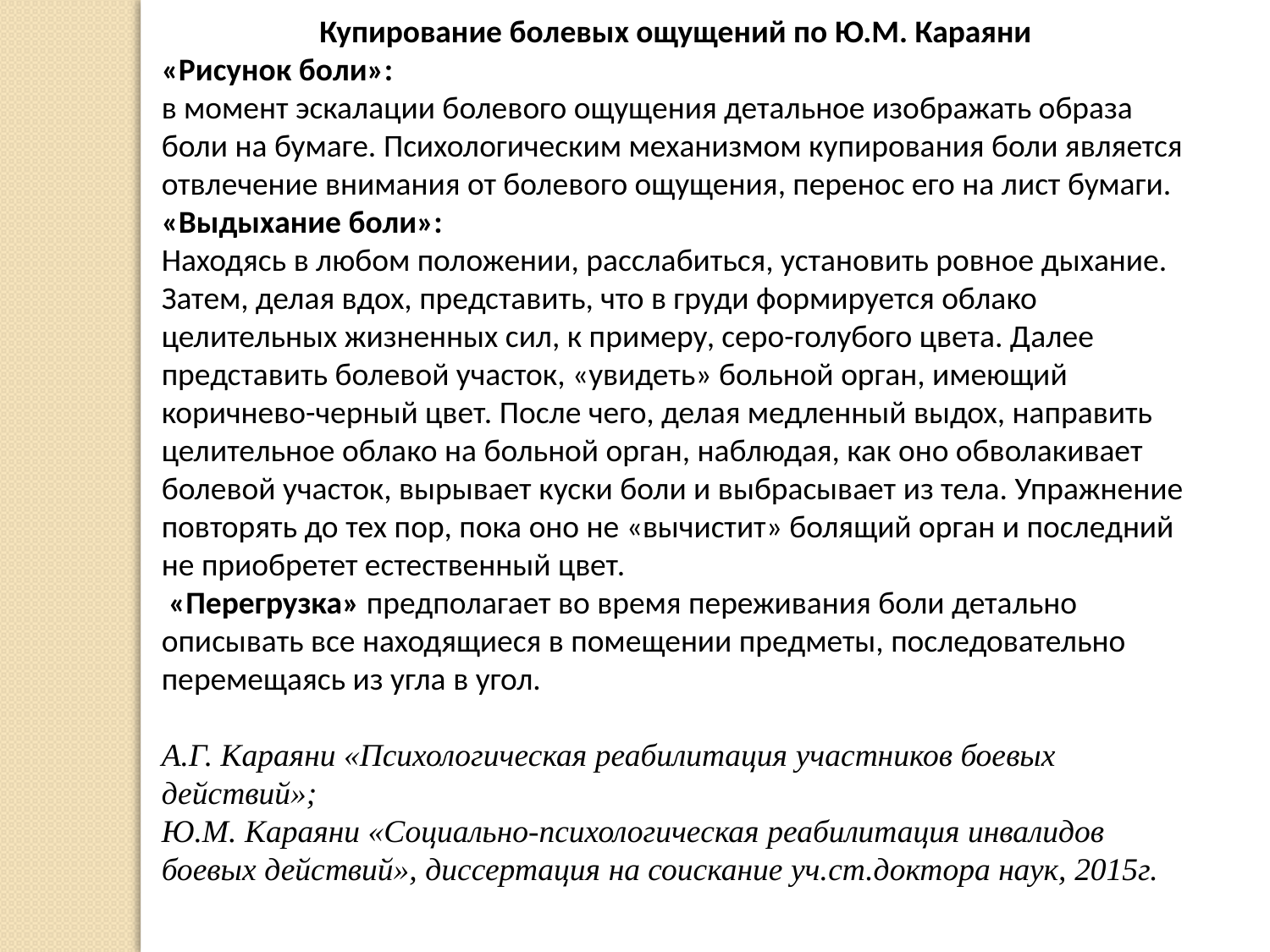

Купирование болевых ощущений по Ю.М. Караяни
«Рисунок боли»:
в момент эскалации болевого ощущения детальное изображать образа боли на бумаге. Психологическим механизмом купирования боли является отвлечение внимания от болевого ощущения, перенос его на лист бумаги.
«Выдыхание боли»:
Находясь в любом положении, расслабиться, установить ровное дыхание. Затем, делая вдох, представить, что в груди формируется облако целительных жизненных сил, к примеру, серо-голубого цвета. Далее представить болевой участок, «увидеть» больной орган, имеющий коричнево-черный цвет. После чего, делая медленный выдох, направить целительное облако на больной орган, наблюдая, как оно обволакивает болевой участок, вырывает куски боли и выбрасывает из тела. Упражнение повторять до тех пор, пока оно не «вычистит» болящий орган и последний не приобретет естественный цвет.
 «Перегрузка» предполагает во время переживания боли детально описывать все находящиеся в помещении предметы, последовательно перемещаясь из угла в угол.

А.Г. Караяни «Психологическая реабилитация участников боевых действий»;
Ю.М. Караяни «Социально-психологическая реабилитация инвалидов боевых действий», диссертация на соискание уч.ст.доктора наук, 2015г.